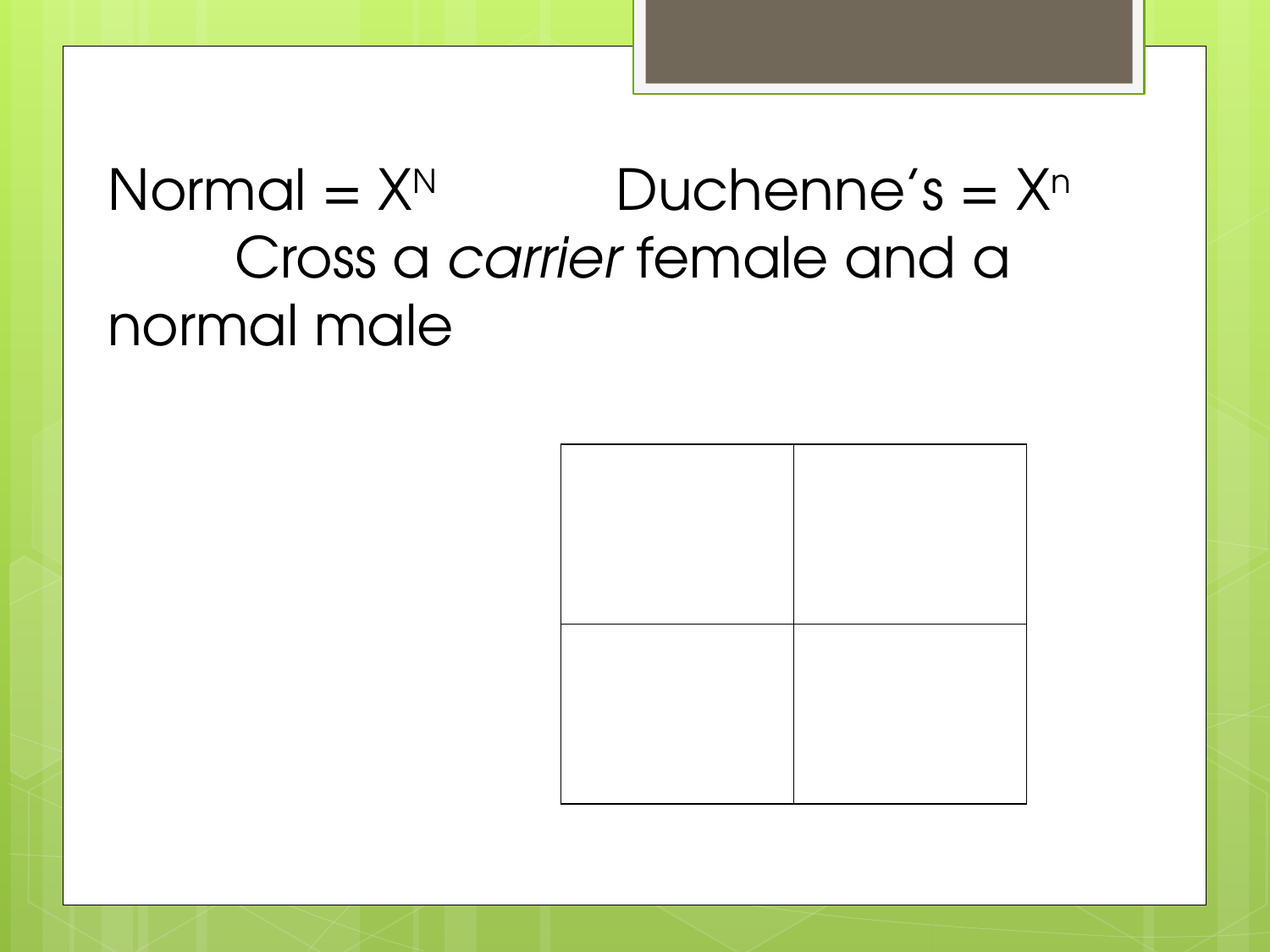

Normal = XN		Duchenne’s = Xn
	Cross a carrier female and a normal male
|  |  |
| --- | --- |
|  |  |